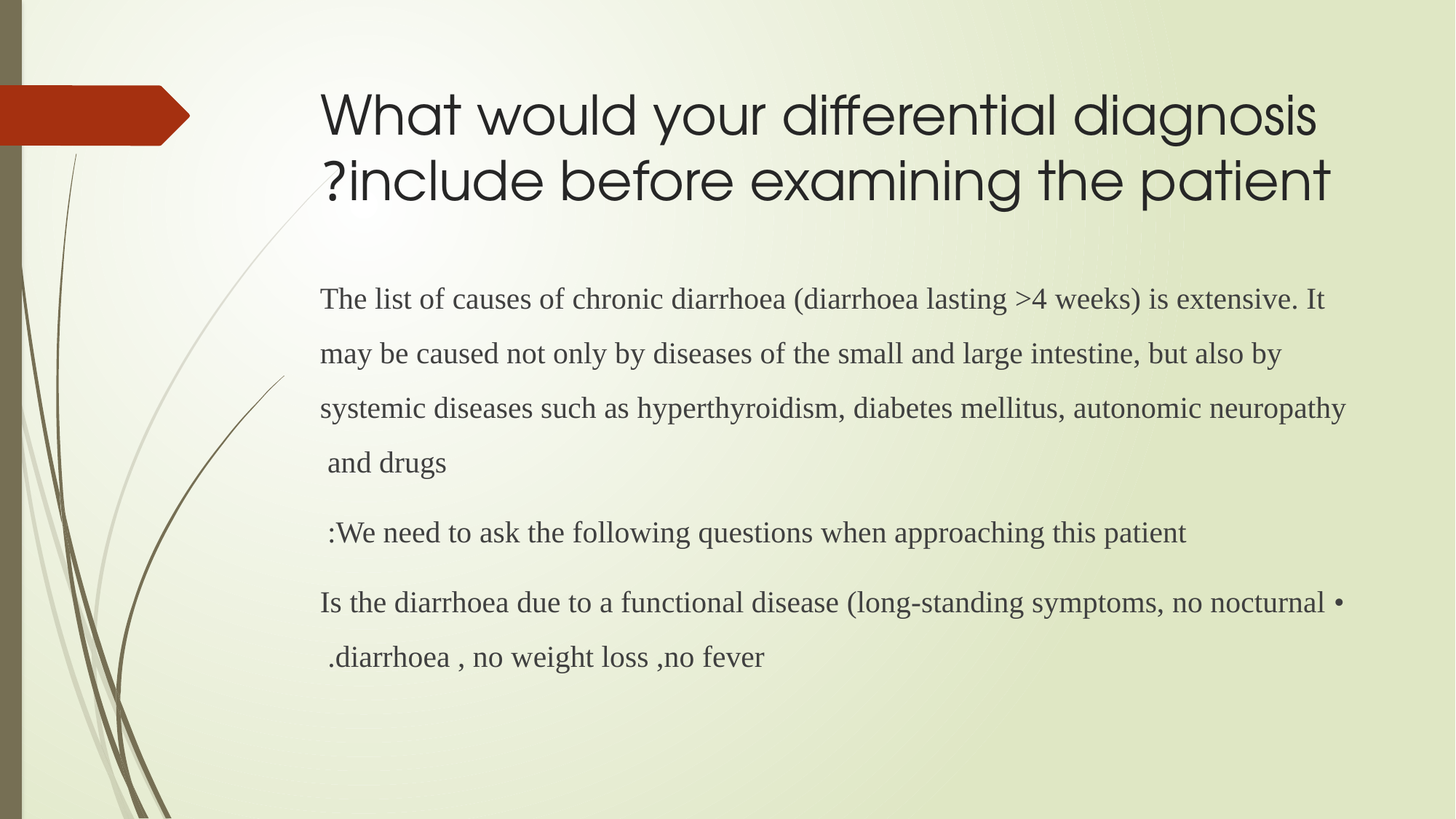

# What would your differential diagnosis include before examining the patient?
The list of causes of chronic diarrhoea (diarrhoea lasting >4 weeks) is extensive. It may be caused not only by diseases of the small and large intestine, but also by systemic diseases such as hyperthyroidism, diabetes mellitus, autonomic neuropathy and drugs
We need to ask the following questions when approaching this patient:
• Is the diarrhoea due to a functional disease (long-standing symptoms, no nocturnal diarrhoea , no weight loss ,no fever.